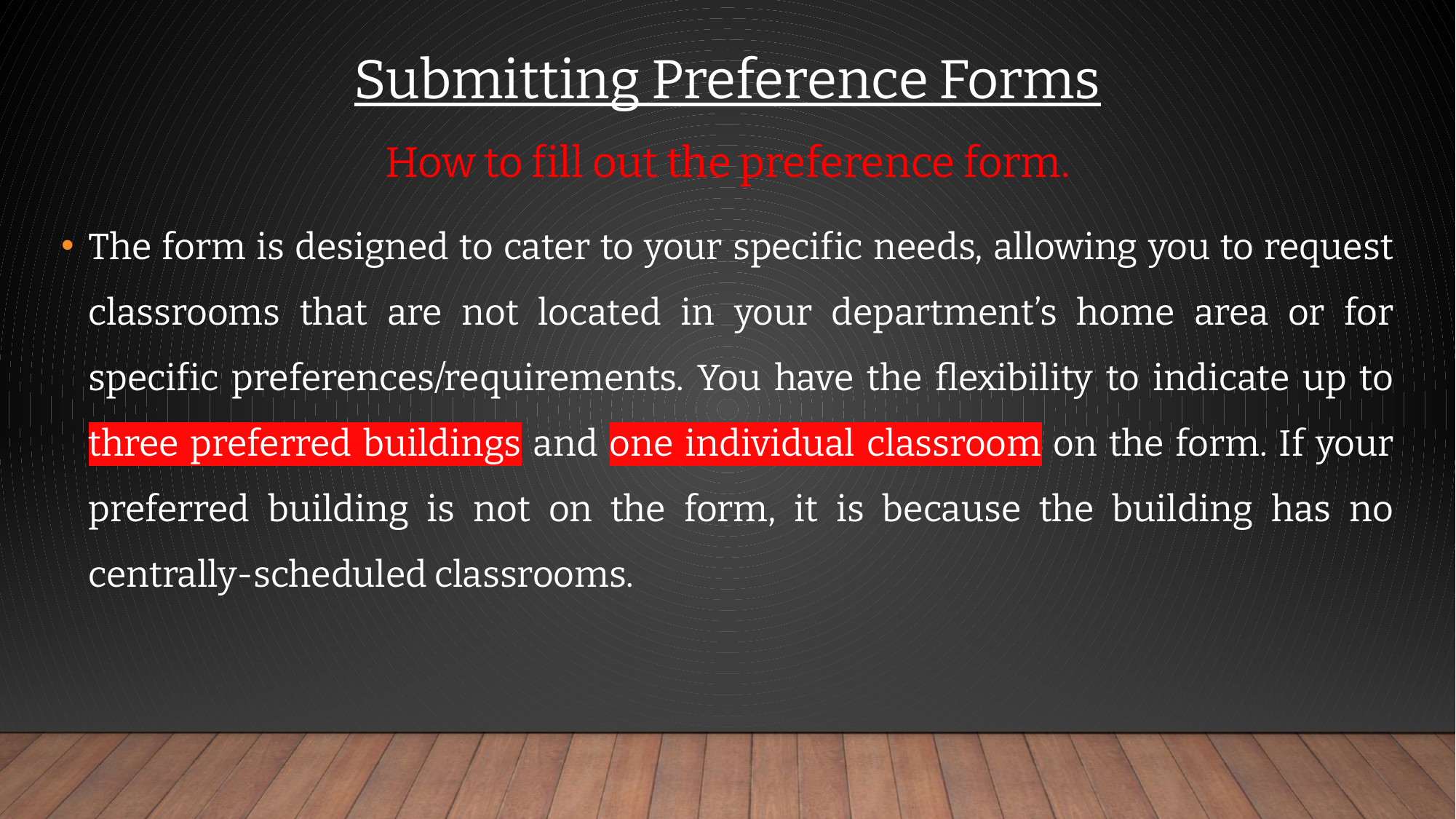

#
Submitting Preference Forms
How to fill out the preference form.
The form is designed to cater to your specific needs, allowing you to request classrooms that are not located in your department’s home area or for specific preferences/requirements. You have the flexibility to indicate up to three preferred buildings and one individual classroom on the form. If your preferred building is not on the form, it is because the building has no centrally-scheduled classrooms.